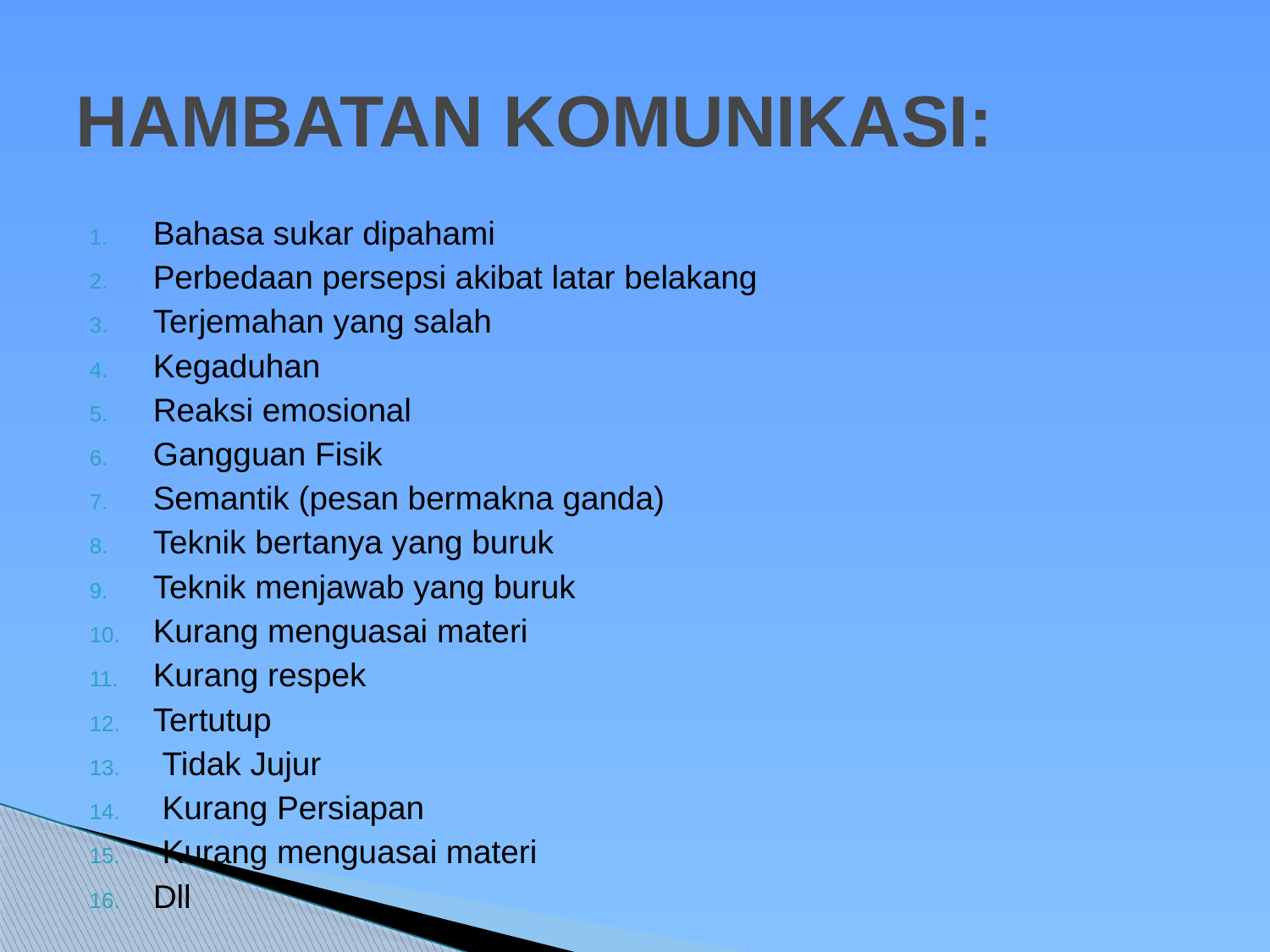

# hambatan komunikasi:
Bahasa sukar dipahami
Perbedaan persepsi akibat latar belakang
Terjemahan yang salah
Kegaduhan
Reaksi emosional
Gangguan Fisik
Semantik (pesan bermakna ganda)
Teknik bertanya yang buruk
Teknik menjawab yang buruk
Kurang menguasai materi
Kurang respek
Tertutup
 Tidak Jujur
 Kurang Persiapan
 Kurang menguasai materi
Dll